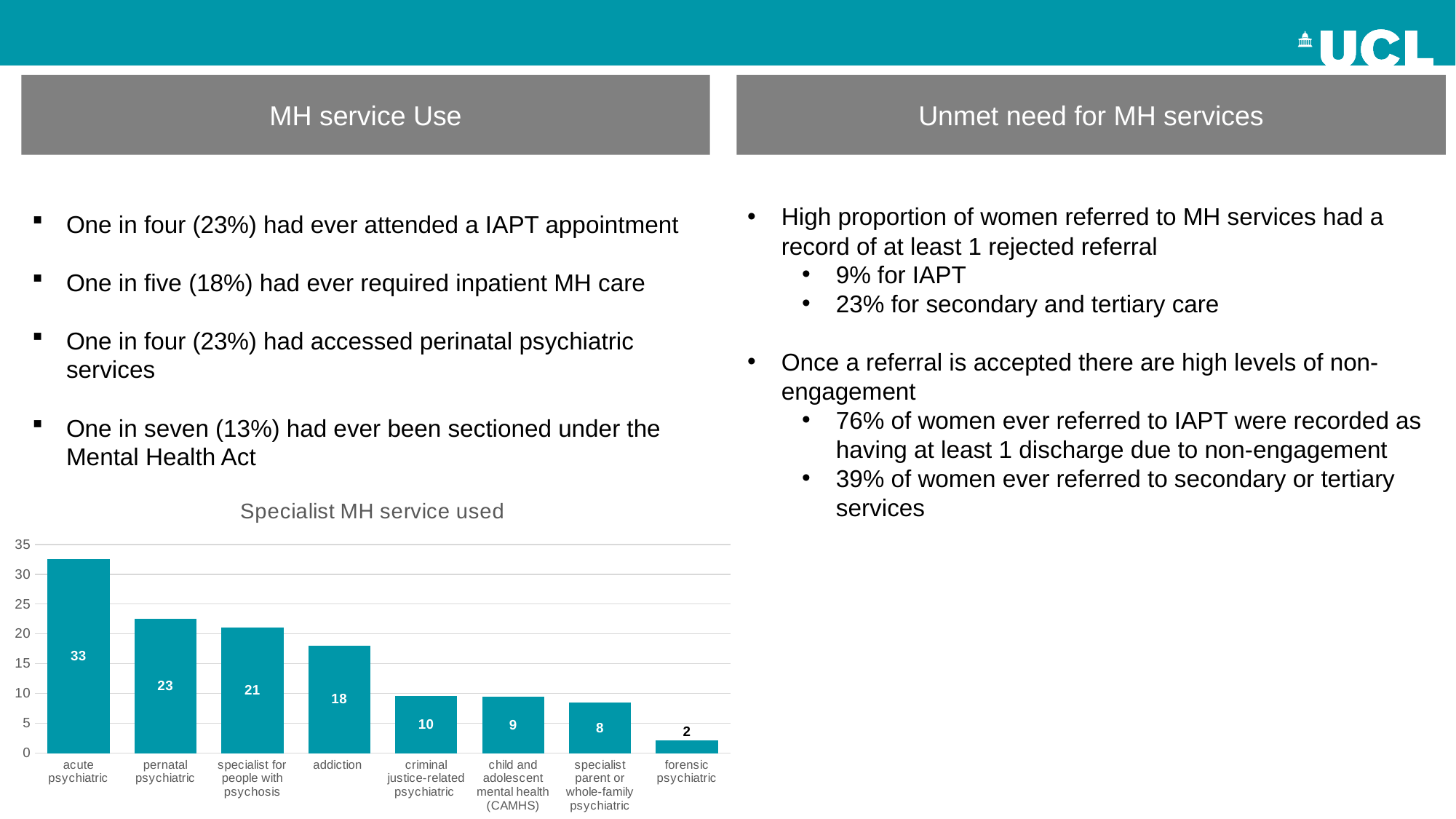

MH service Use
Unmet need for MH services

High proportion of women referred to MH services had a record of at least 1 rejected referral
9% for IAPT
23% for secondary and tertiary care

Once a referral is accepted there are high levels of non-engagement
76% of women ever referred to IAPT were recorded as having at least 1 discharge due to non-engagement
39% of women ever referred to secondary or tertiary services

One in four (23%) had ever attended a IAPT appointment

One in five (18%) had ever required inpatient MH care

One in four (23%) had accessed perinatal psychiatric services

One in seven (13%) had ever been sectioned under the Mental Health Act

### Chart: Specialist MH service used

| Category |  |
|---|---|
| acute psychiatric | 32.51704897706137 |
| pernatal psychiatric | 22.50464972101674 |
| specialist for people with psychosis | 21.07873527588345 |
| addiction  | 18.040917544947302 |
| criminal justice-related psychiatric  | 9.54742715437074 |
| child and adolescent mental health (CAMHS) | 9.454432734035958 |
| specialist parent or whole-family psychiatric | 8.493490390576564 |
| forensic psychiatric | 2.138871667699938 |